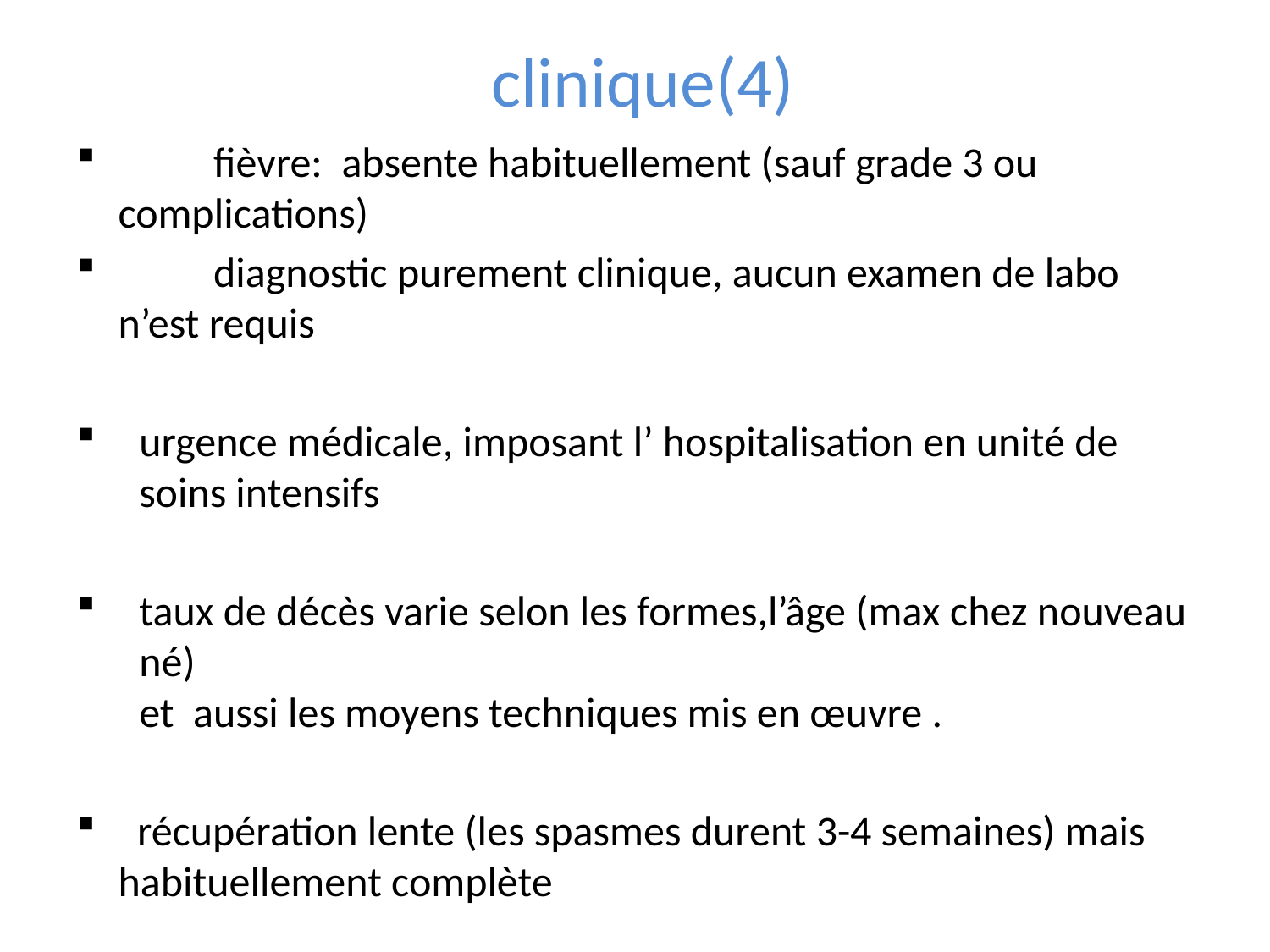

# clinique(4)
	fièvre:  absente habituellement (sauf grade 3 ou complications)
	diagnostic purement clinique, aucun examen de labo n’est requis

urgence médicale, imposant l’ hospitalisation en unité de soins intensifs

taux de décès varie selon les formes,l’âge (max chez nouveau né)
	et  aussi les moyens techniques mis en œuvre .

  récupération lente (les spasmes durent 3-4 semaines) mais habituellement complète